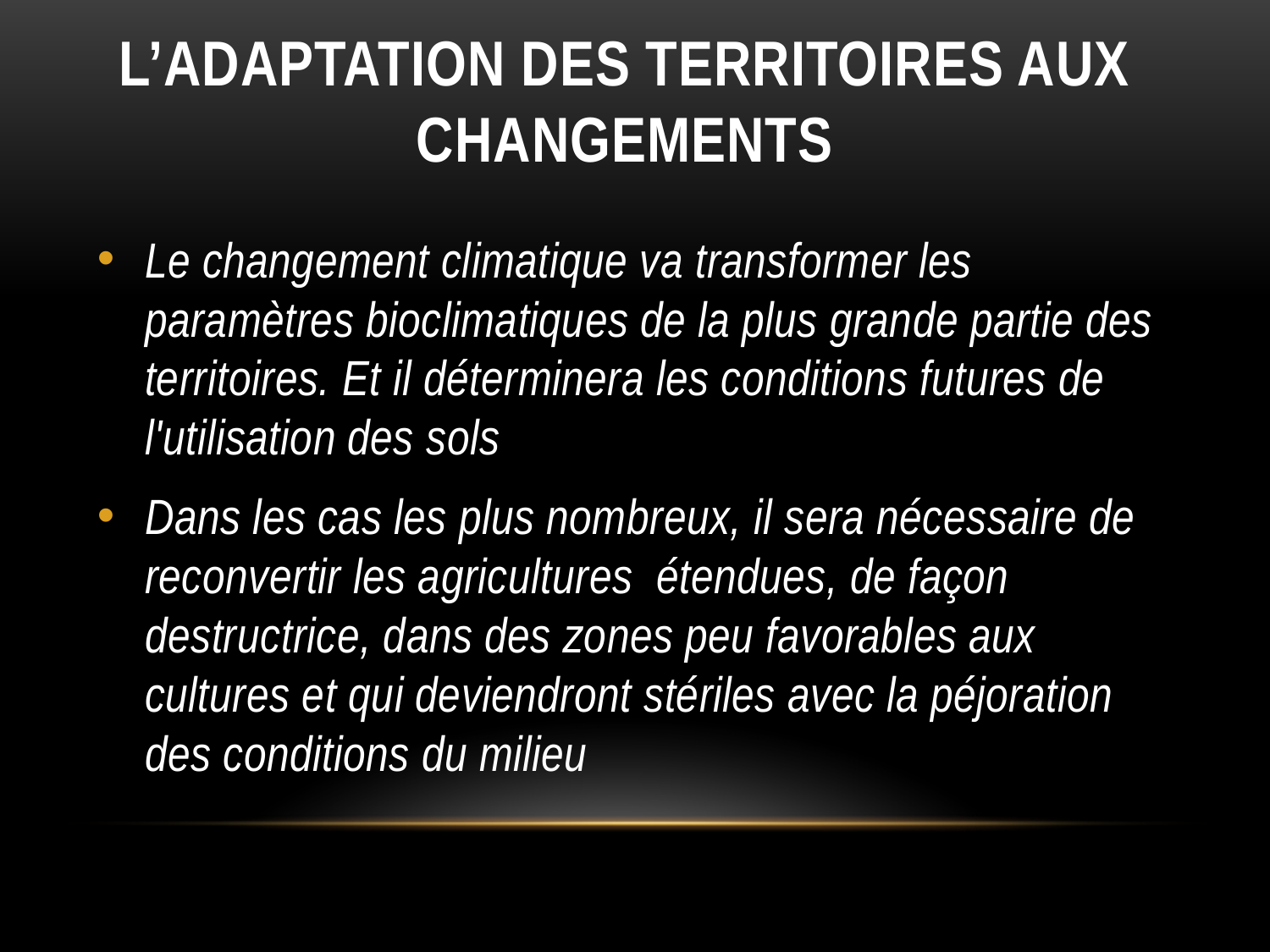

# L’adaptation des territoires aux changements
Le changement climatique va transformer les paramètres bioclimatiques de la plus grande partie des territoires. Et il déterminera les conditions futures de l'utilisation des sols
Dans les cas les plus nombreux, il sera nécessaire de reconvertir les agricultures  étendues, de façon destructrice, dans des zones peu favorables aux cultures et qui deviendront stériles avec la péjoration des conditions du milieu